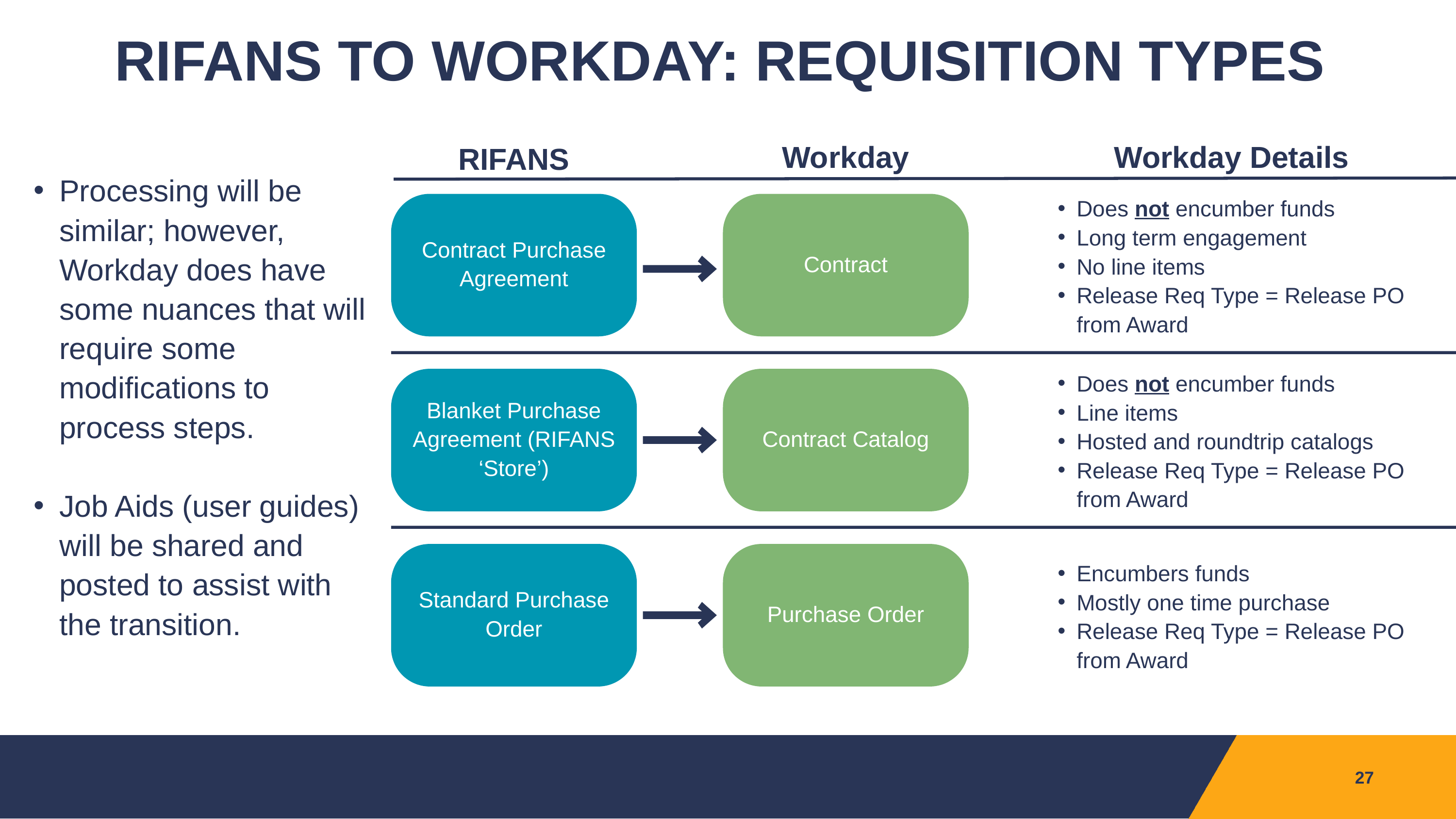

RIFANS TO WORKDAY: REQUISITION TYPES
Workday
Workday Details
RIFANS
Processing will be similar; however, Workday does have some nuances that will require some modifications to process steps.

Job Aids (user guides) will be shared and posted to assist with the transition.

Does not encumber funds
Long term engagement
No line items
Release Req Type = Release PO from Award

Contract Purchase Agreement

Contract

Does not encumber funds
Line items
Hosted and roundtrip catalogs
Release Req Type = Release PO from Award

Blanket Purchase Agreement (RIFANS ‘Store’)

Contract Catalog

Standard Purchase Order

Purchase Order
Encumbers funds
Mostly one time purchase
Release Req Type = Release PO from Award

27